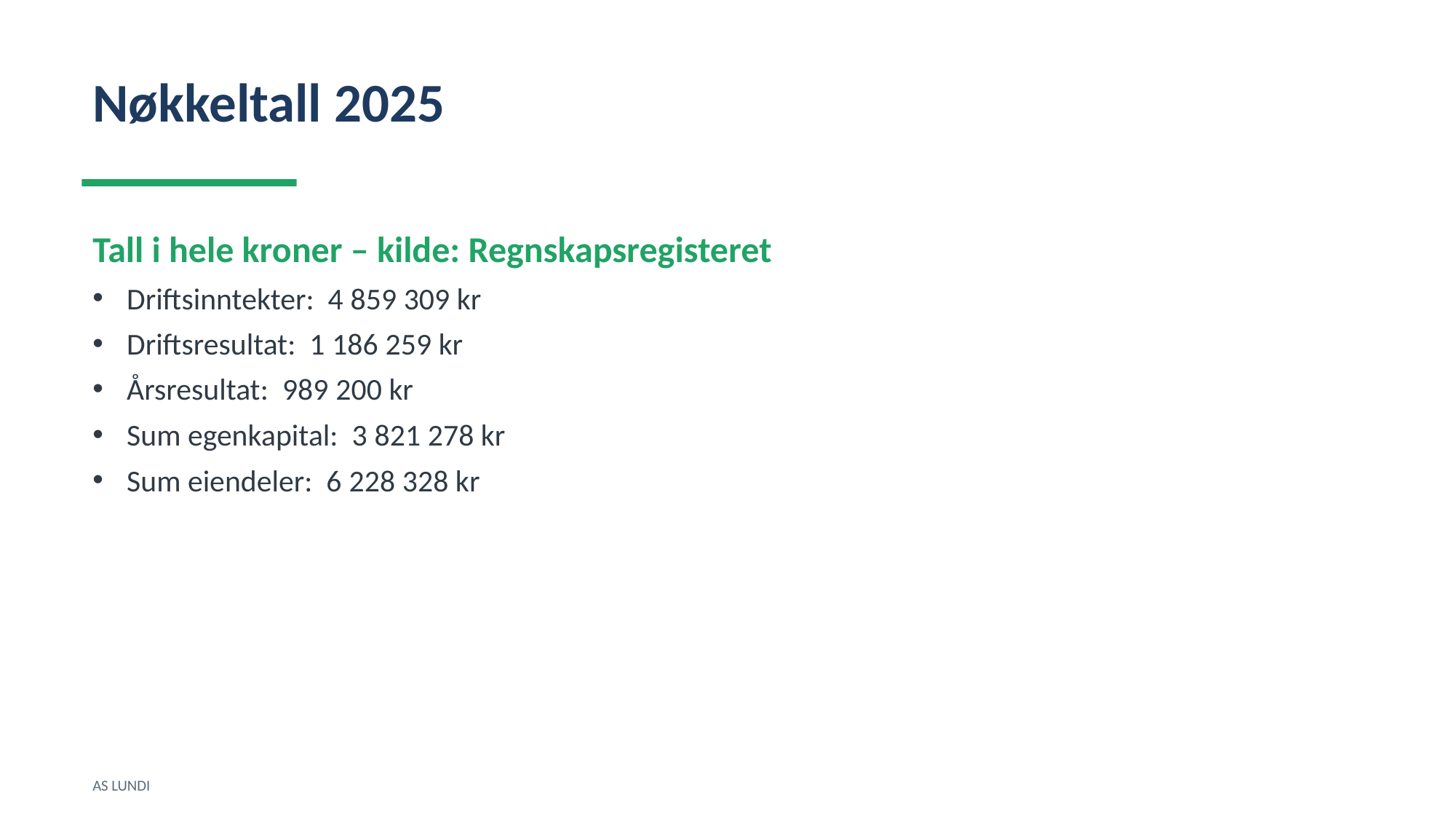

Nøkkeltall 2025

Tall i hele kroner – kilde: Regnskapsregisteret
Driftsinntekter:  4 859 309 kr
Driftsresultat:  1 186 259 kr
Årsresultat:  989 200 kr
Sum egenkapital:  3 821 278 kr
Sum eiendeler:  6 228 328 kr
AS LUNDI